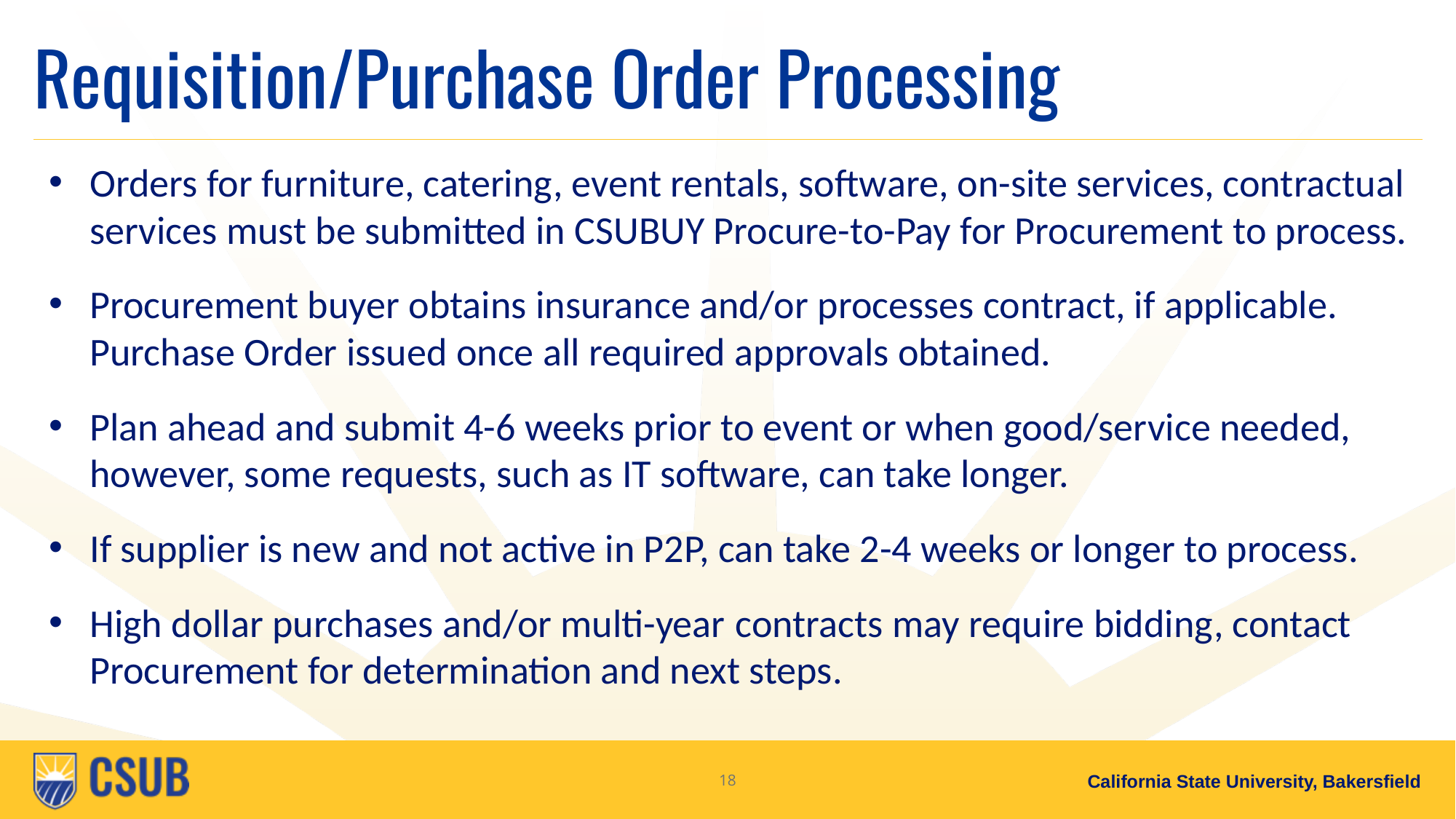

# Requisition/Purchase Order Processing
Orders for furniture, catering, event rentals, software, on-site services, contractual services must be submitted in CSUBUY Procure-to-Pay for Procurement to process.
Procurement buyer obtains insurance and/or processes contract, if applicable. Purchase Order issued once all required approvals obtained.
Plan ahead and submit 4-6 weeks prior to event or when good/service needed, however, some requests, such as IT software, can take longer.
If supplier is new and not active in P2P, can take 2-4 weeks or longer to process.
High dollar purchases and/or multi-year contracts may require bidding, contact Procurement for determination and next steps.

18